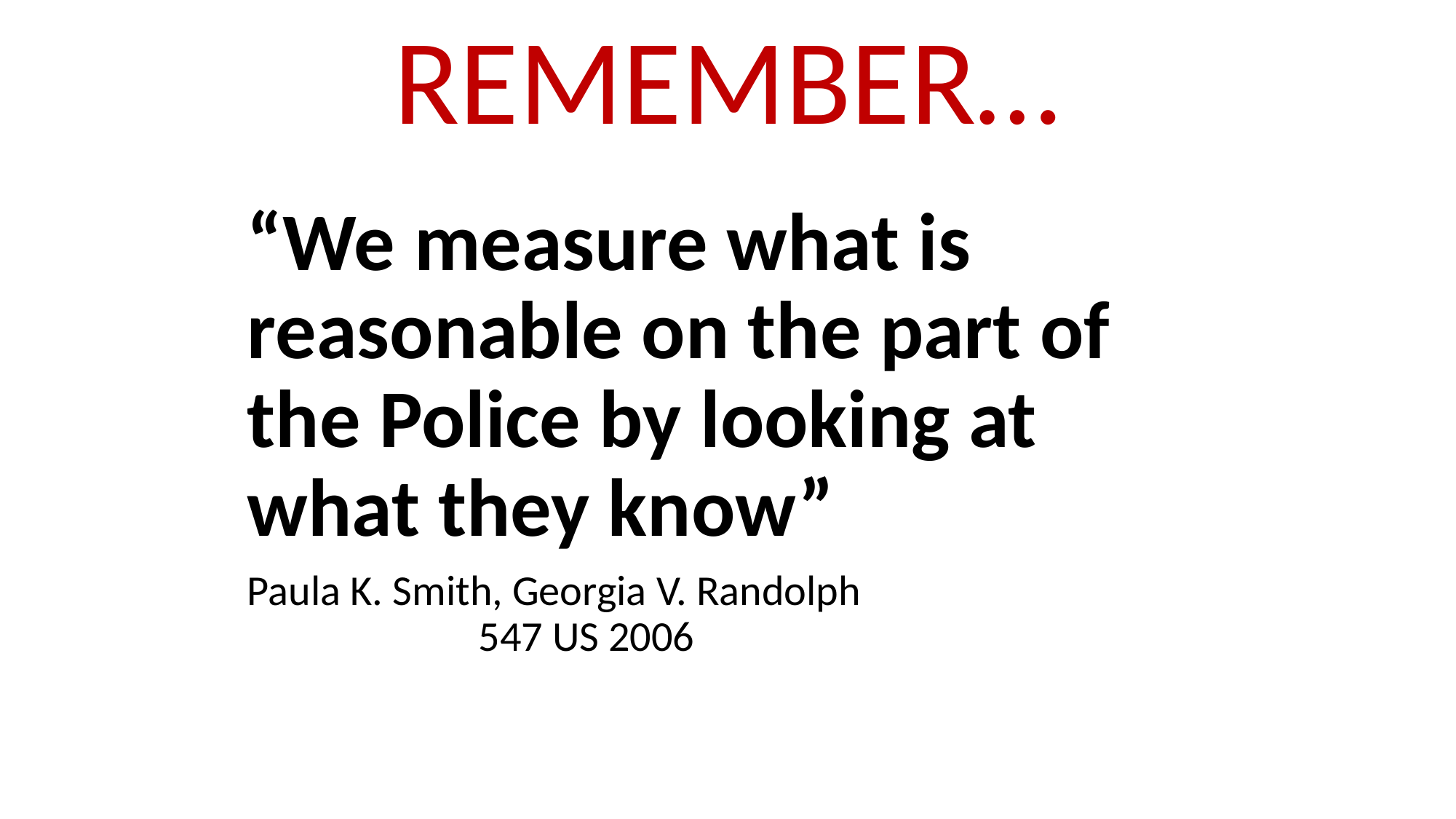

# REMEMBER…
“We measure what is     reasonable on the part of the Police by looking at what they know”
Paula K. Smith, Georgia V. Randolph                                                            547 US 2006